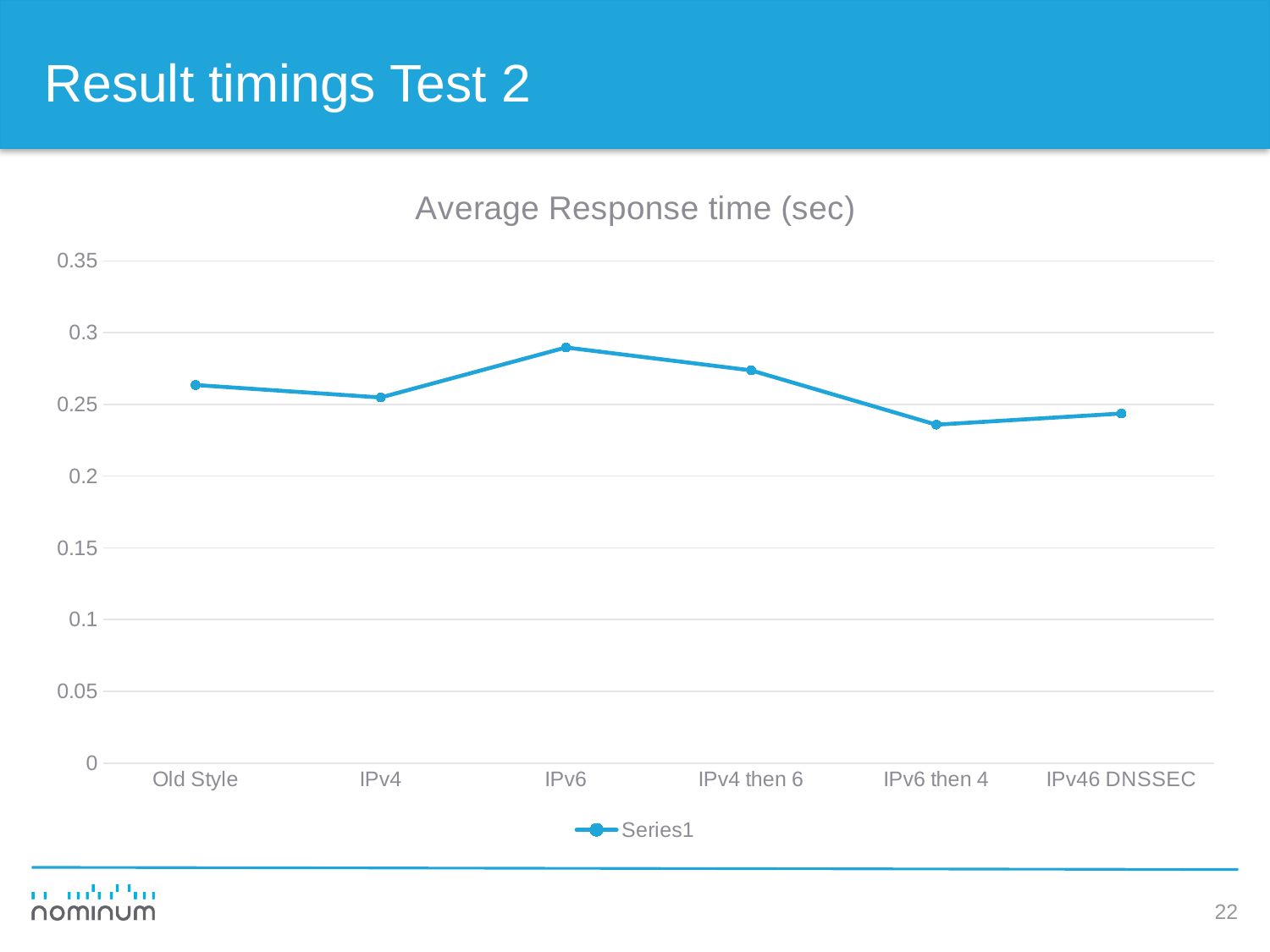

# Result timings Test 2

### Chart: Average Response time (sec)

| Category |  |
|---|---|
| Old Style | 0.263503 |
| IPv4 | 0.2548 |
| IPv6 | 0.289647 |
| IPv4 then 6 | 0.273697 |
| IPv6 then 4 | 0.23587 |
| IPv46 DNSSEC | 0.243641 |
22